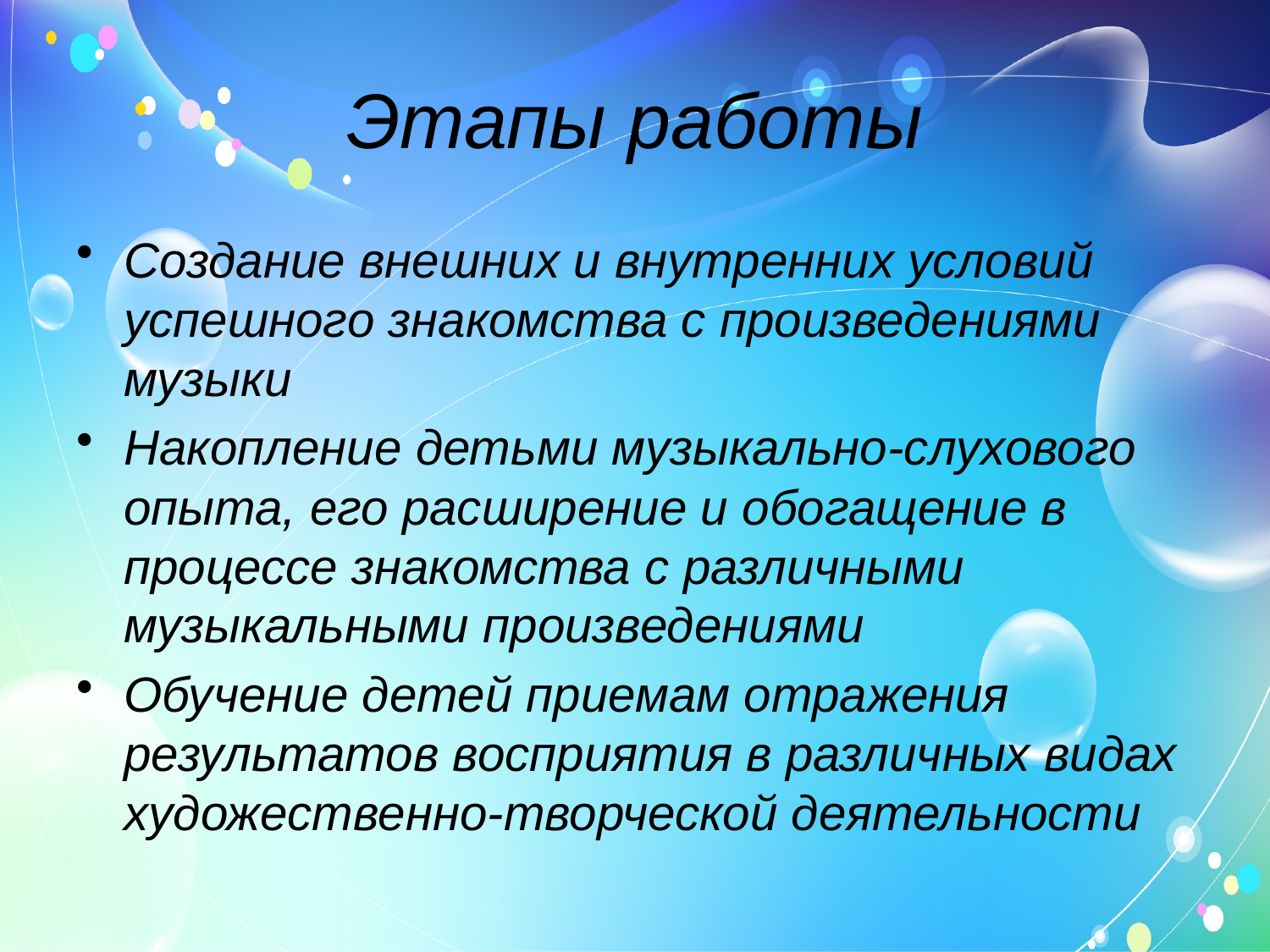

# Этапы работы
Создание внешних и внутренних условий успешного знакомства с произведениями музыки
Накопление детьми музыкально-слухового опыта, его расширение и обогащение в процессе знакомства с различными музыкальными произведениями
Обучение детей приемам отражения результатов восприятия в различных видах художественно-творческой деятельности